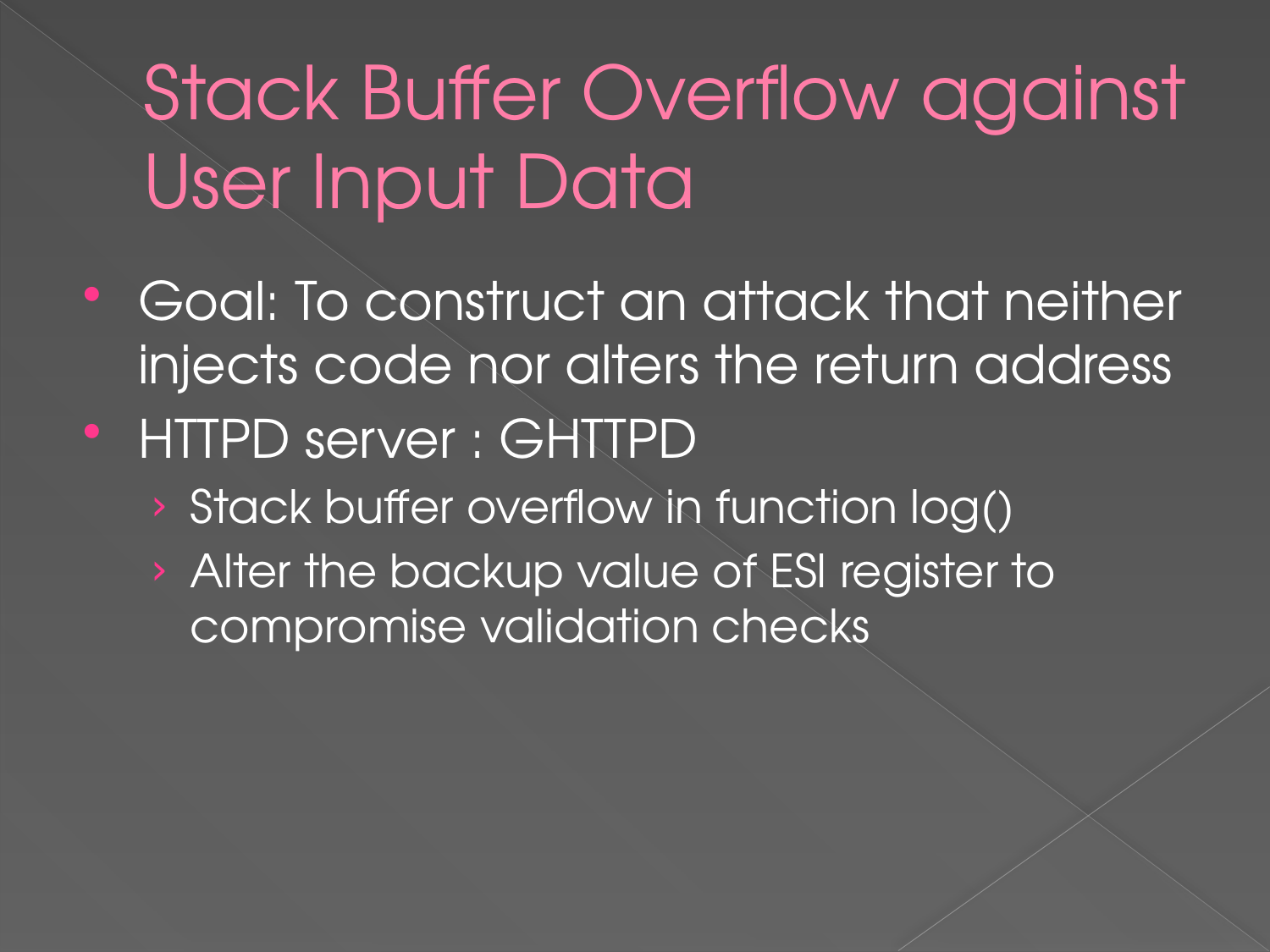

# Stack Buffer Overflow against User Input Data
Goal: To construct an attack that neither injects code nor alters the return address
HTTPD server : GHTTPD
Stack buffer overflow in function log()
Alter the backup value of ESI register to compromise validation checks